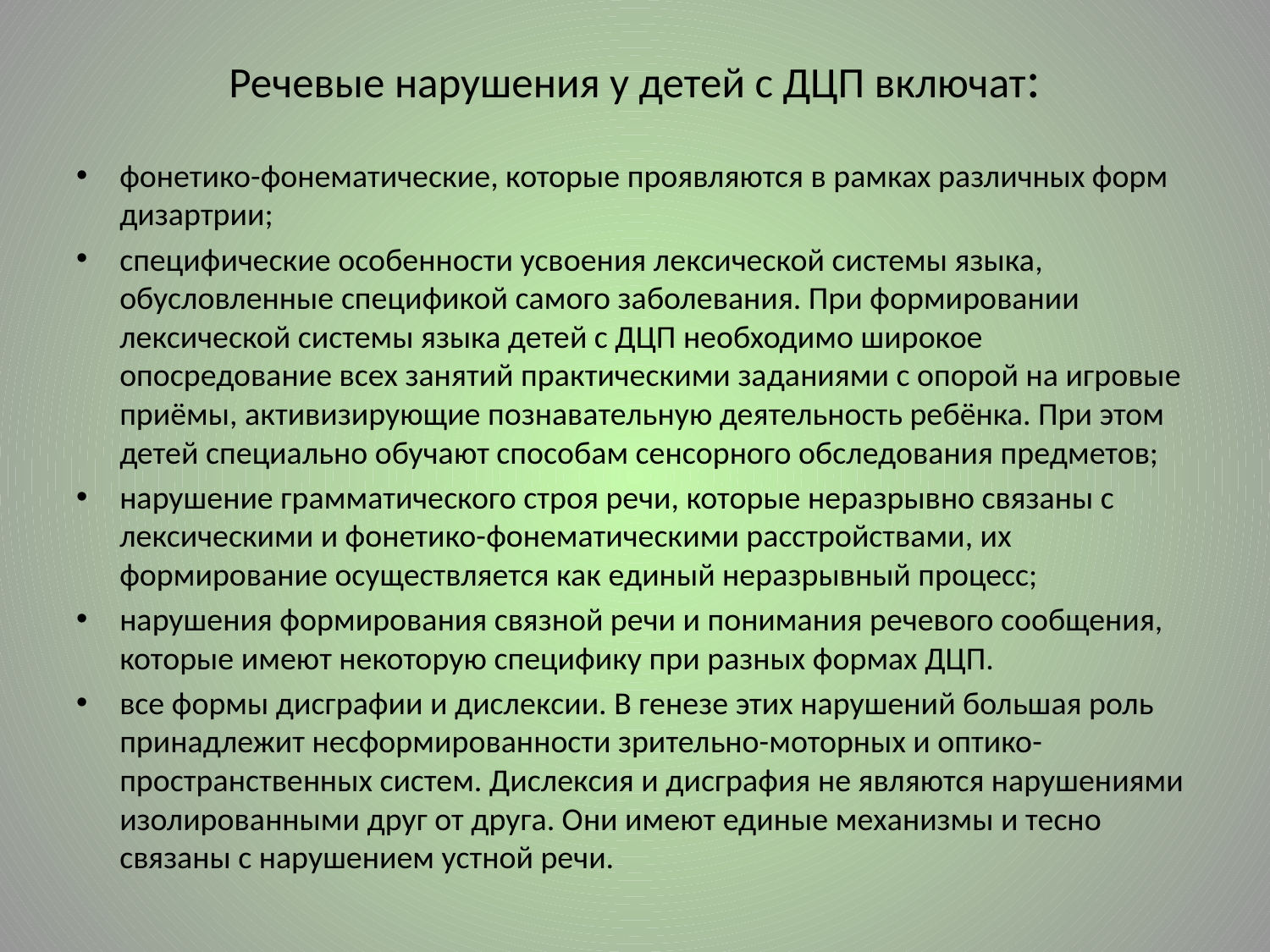

# Речевые нарушения у детей с ДЦП включат:
фонетико-фонематические, которые проявляются в рамках различных форм дизартрии;
специфические особенности усвоения лексической системы языка, обусловленные спецификой самого заболевания. При формировании лексической системы языка детей с ДЦП необходимо широкое опосредование всех занятий практическими заданиями с опорой на игровые приёмы, активизирующие познавательную деятельность ребёнка. При этом детей специально обучают способам сенсорного обследования предметов;
нарушение грамматического строя речи, которые неразрывно связаны с лексическими и фонетико-фонематическими расстройствами, их формирование осуществляется как единый неразрывный процесс;
нарушения формирования связной речи и понимания речевого сообщения, которые имеют некоторую специфику при разных формах ДЦП.
все формы дисграфии и дислексии. В генезе этих нарушений большая роль принадлежит несформированности зрительно-моторных и оптико-пространственных систем. Дислексия и дисграфия не являются нарушениями изолированными друг от друга. Они имеют единые механизмы и тесно связаны с нарушением устной речи.